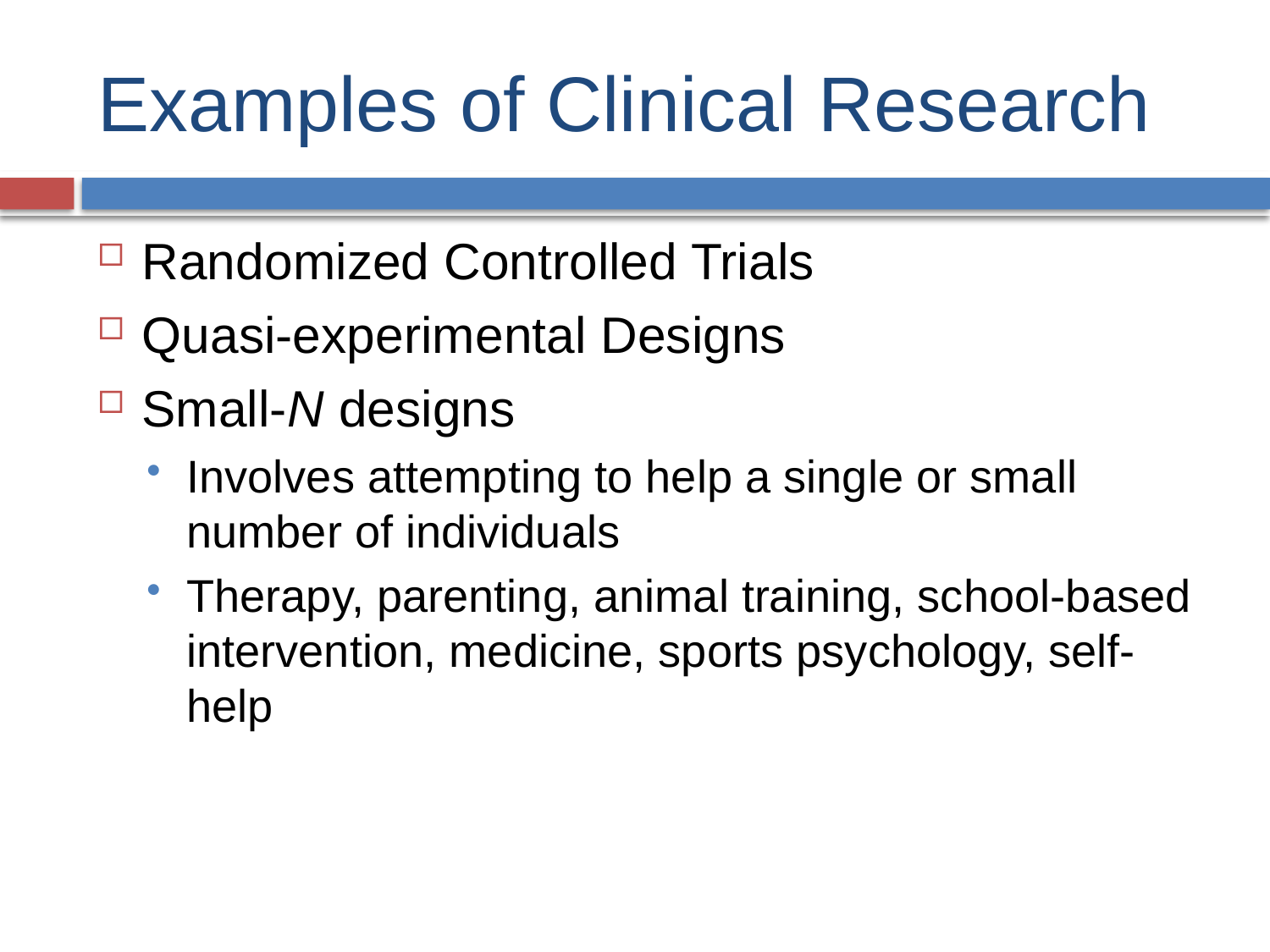

# Examples of Clinical Research
Randomized Controlled Trials
Quasi-experimental Designs
Small-N designs
Involves attempting to help a single or small number of individuals
Therapy, parenting, animal training, school-based intervention, medicine, sports psychology, self-help